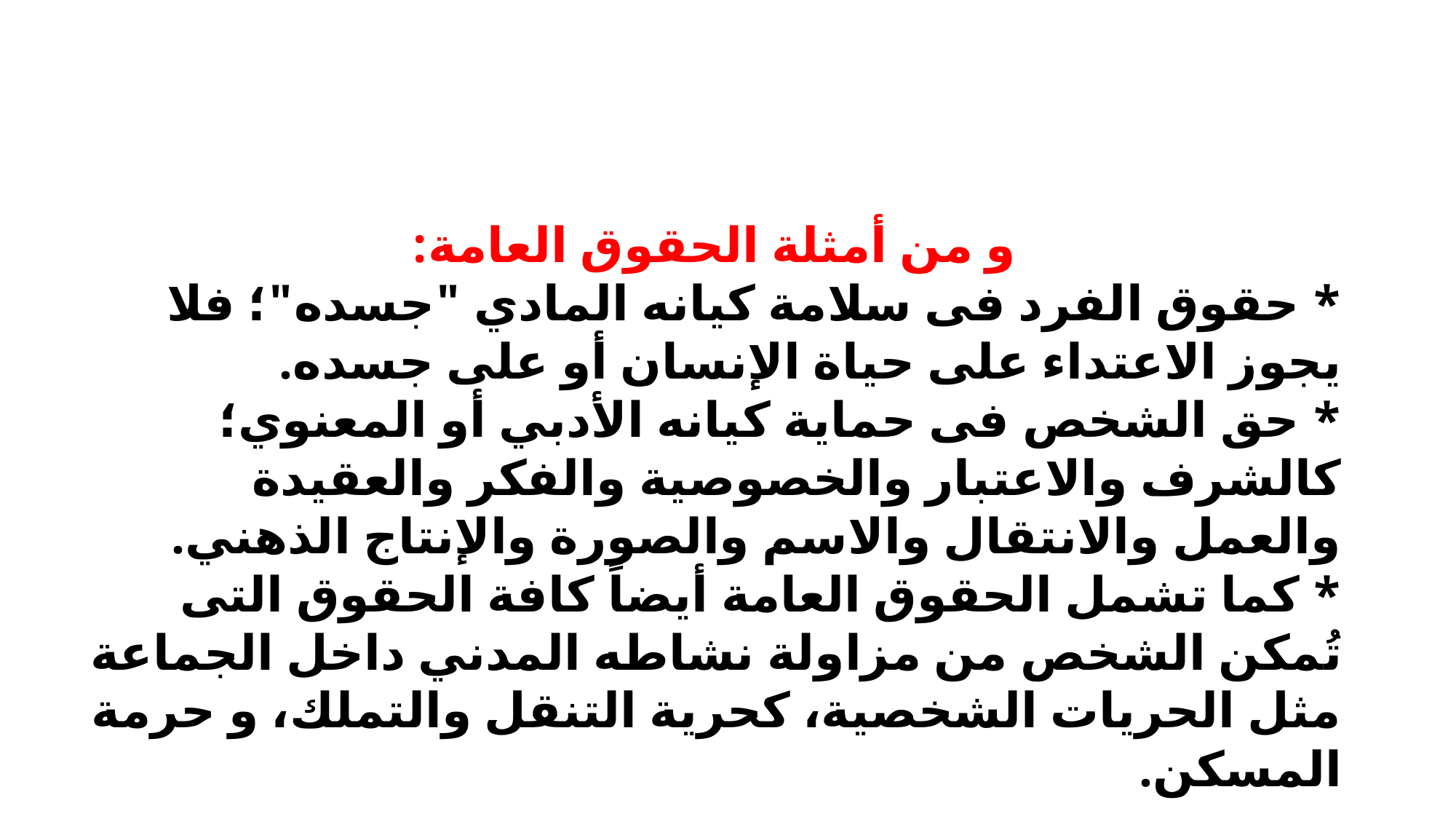

و من أمثلة الحقوق العامة:
* حقوق الفرد فى سلامة كيانه المادي "جسده"؛ فلا يجوز الاعتداء على حياة الإنسان أو على جسده.
* حق الشخص فى حماية كيانه الأدبي أو المعنوي؛ كالشرف والاعتبار والخصوصية والفكر والعقيدة والعمل والانتقال والاسم والصورة والإنتاج الذهني.
* كما تشمل الحقوق العامة أيضاً كافة الحقوق التى تُمكن الشخص من مزاولة نشاطه المدني داخل الجماعة مثل الحريات الشخصية، كحرية التنقل والتملك، و حرمة المسكن.